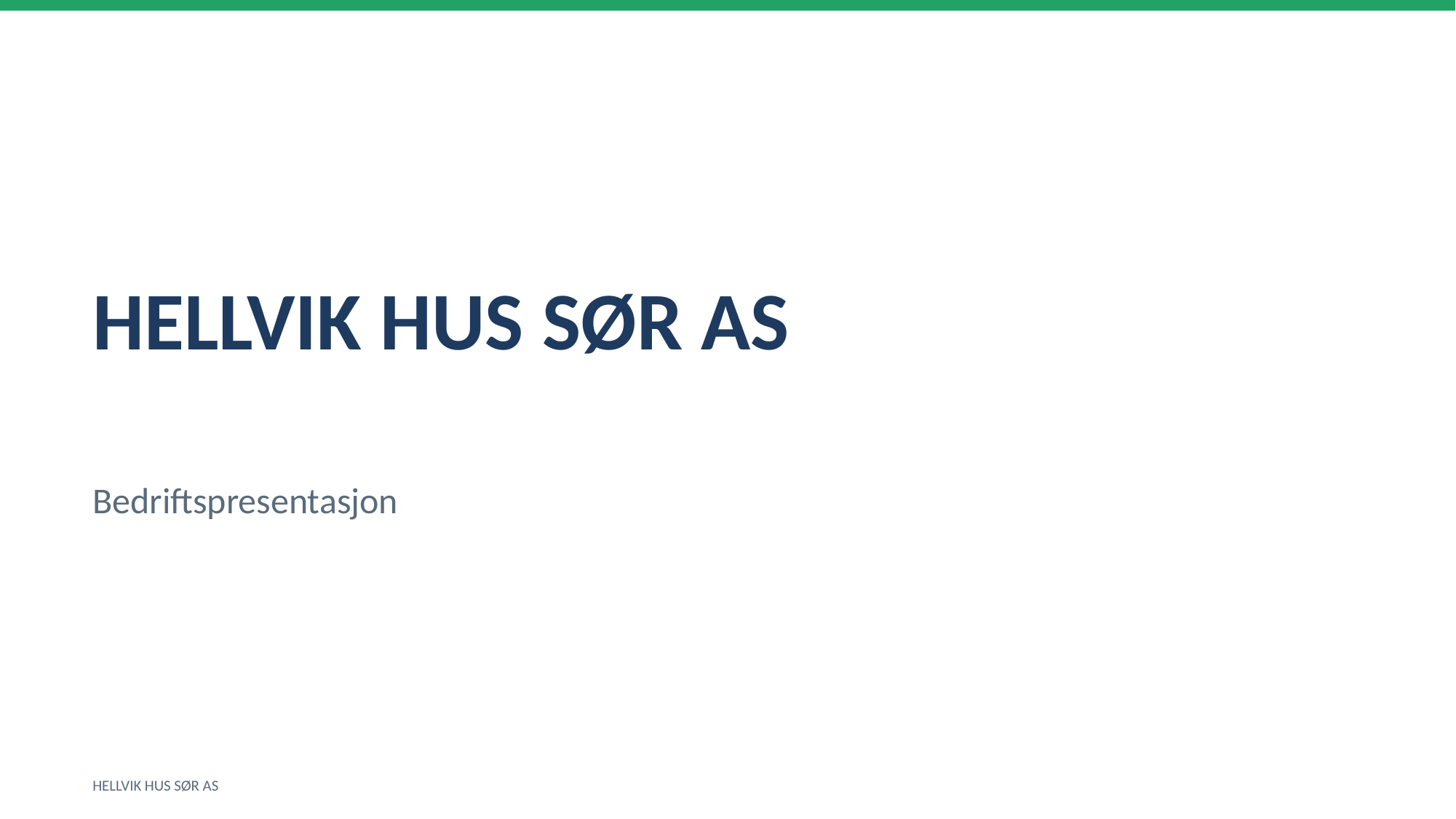

HELLVIK HUS SØR AS
Bedriftspresentasjon
HELLVIK HUS SØR AS